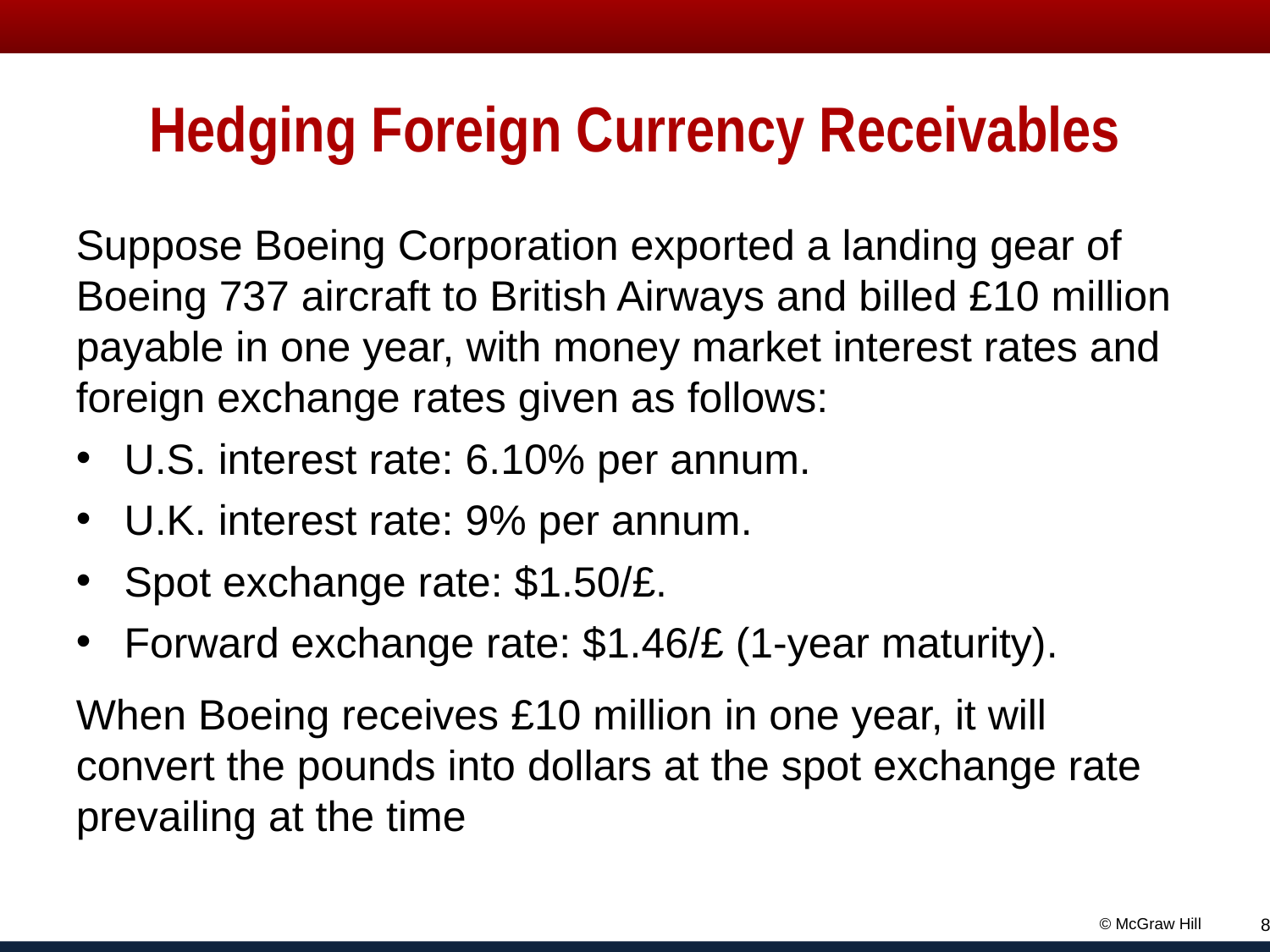

# Hedging Foreign Currency Receivables
Suppose Boeing Corporation exported a landing gear of Boeing 737 aircraft to British Airways and billed £10 million payable in one year, with money market interest rates and foreign exchange rates given as follows:
U.S. interest rate: 6.10% per annum.
U.K. interest rate: 9% per annum.
Spot exchange rate: $1.50/£.
Forward exchange rate: $1.46/£ (1-year maturity).
When Boeing receives £10 million in one year, it will convert the pounds into dollars at the spot exchange rate prevailing at the time